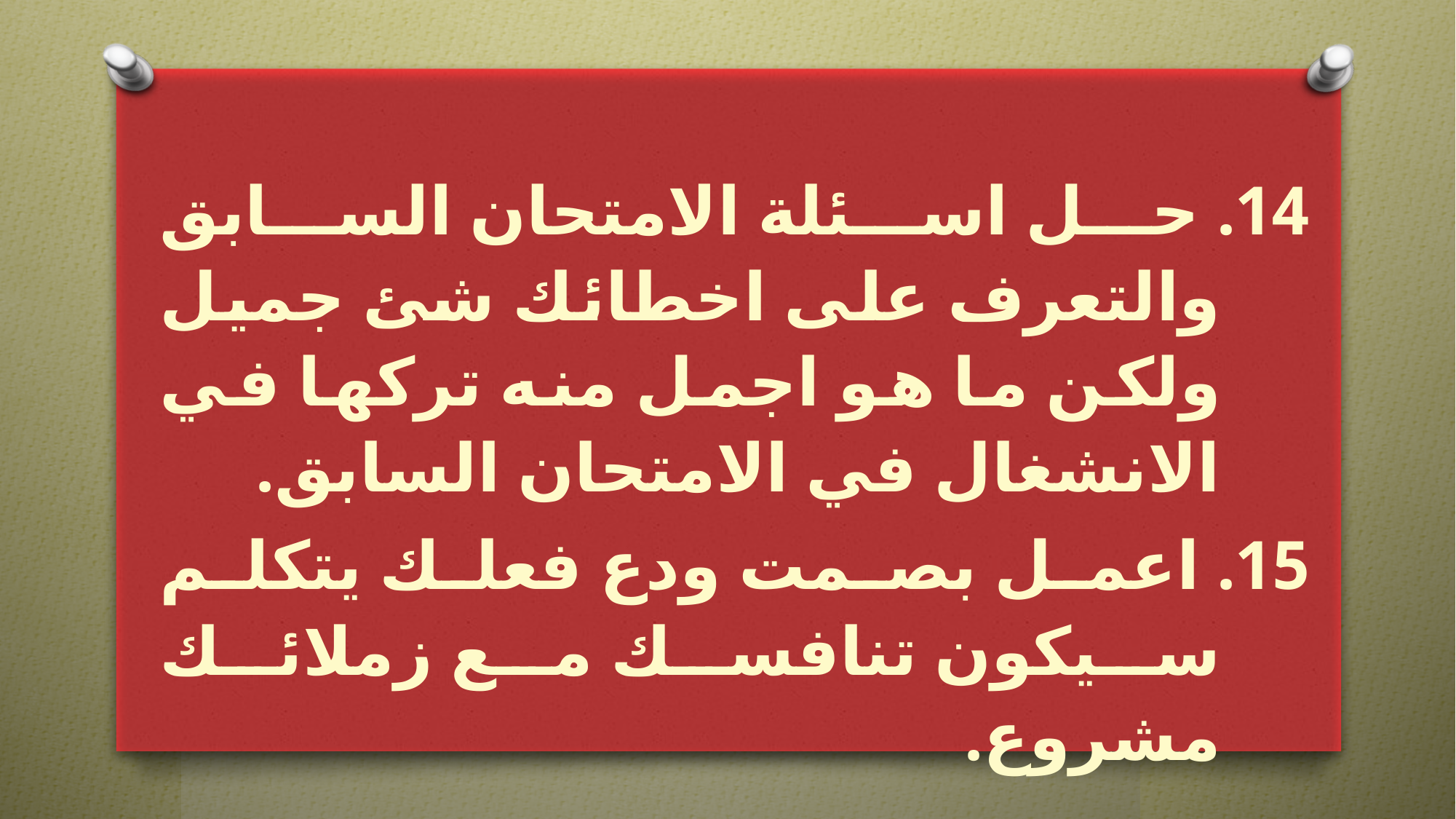

حل اسئلة الامتحان السابق والتعرف على اخطائك شئ جميل ولكن ما هو اجمل منه تركها في الانشغال في الامتحان السابق.
 اعمل بصمت ودع فعلك يتكلم سيكون تنافسك مع زملائك مشروع.